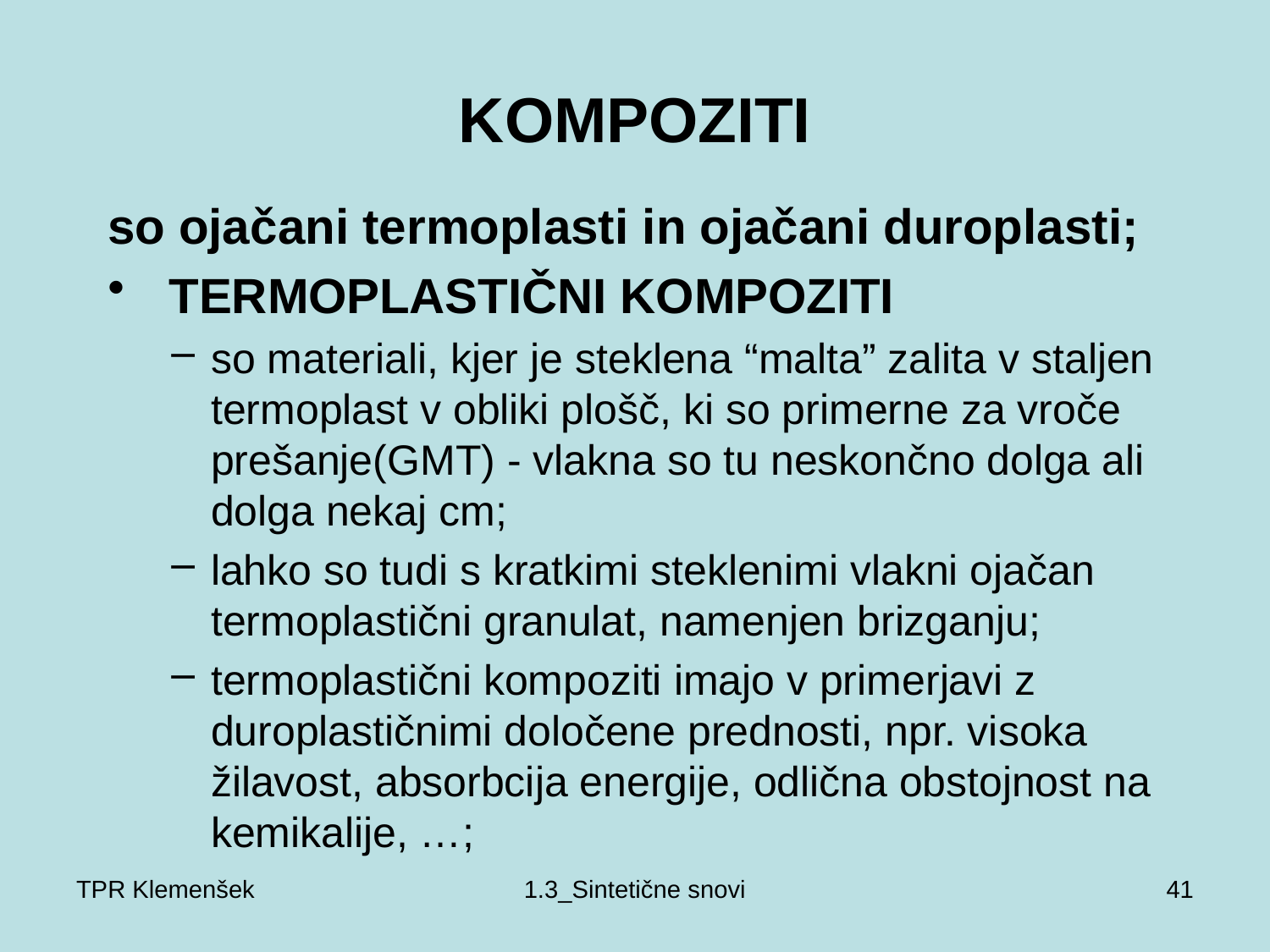

# KOMPOZITI
so ojačani termoplasti in ojačani duroplasti;
 TERMOPLASTIČNI KOMPOZITI
so materiali, kjer je steklena “malta” zalita v staljen termoplast v obliki plošč, ki so primerne za vroče prešanje(GMT) - vlakna so tu neskončno dolga ali dolga nekaj cm;
lahko so tudi s kratkimi steklenimi vlakni ojačan termoplastični granulat, namenjen brizganju;
termoplastični kompoziti imajo v primerjavi z duroplastičnimi določene prednosti, npr. visoka žilavost, absorbcija energije, odlična obstojnost na kemikalije, …;

TPR Klemenšek
1.3_Sintetične snovi
41